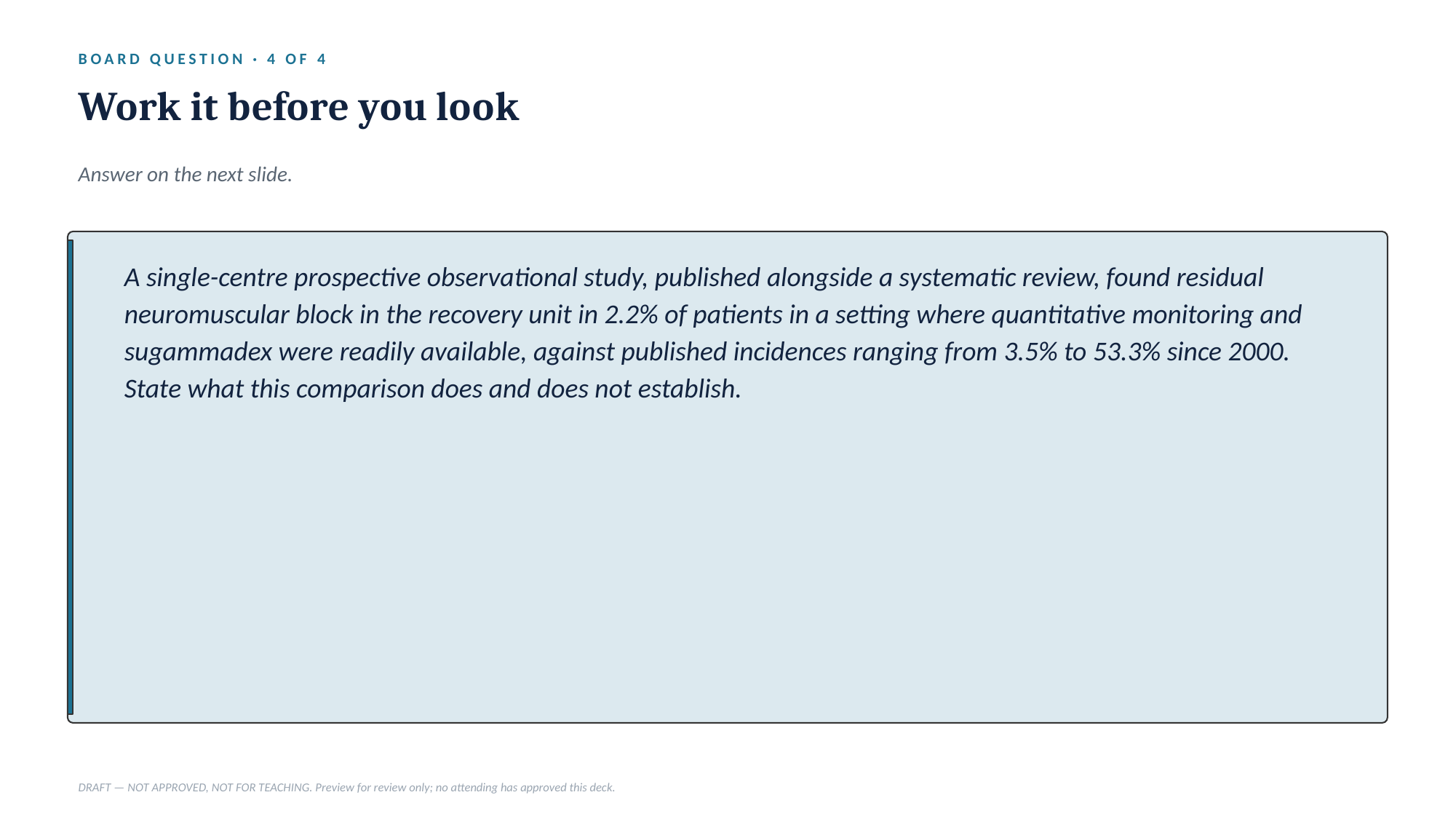

BOARD QUESTION · 4 OF 4
Work it before you look
Answer on the next slide.

A single-centre prospective observational study, published alongside a systematic review, found residual neuromuscular block in the recovery unit in 2.2% of patients in a setting where quantitative monitoring and sugammadex were readily available, against published incidences ranging from 3.5% to 53.3% since 2000. State what this comparison does and does not establish.
DRAFT — NOT APPROVED, NOT FOR TEACHING. Preview for review only; no attending has approved this deck.